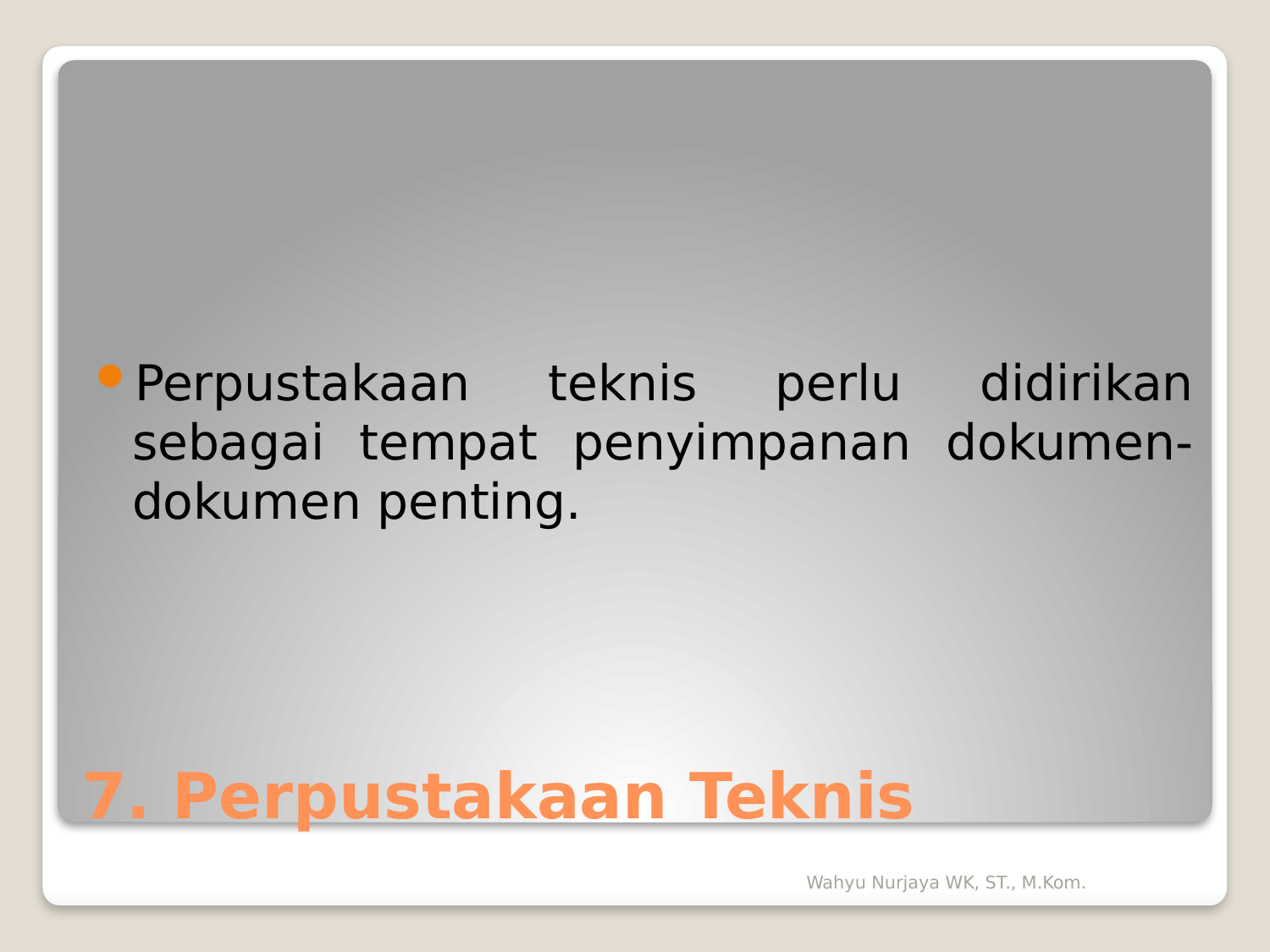

Perpustakaan teknis perlu didirikan sebagai tempat penyimpanan dokumen-dokumen penting.

# 7. Perpustakaan Teknis
Wahyu Nurjaya WK, ST., M.Kom.